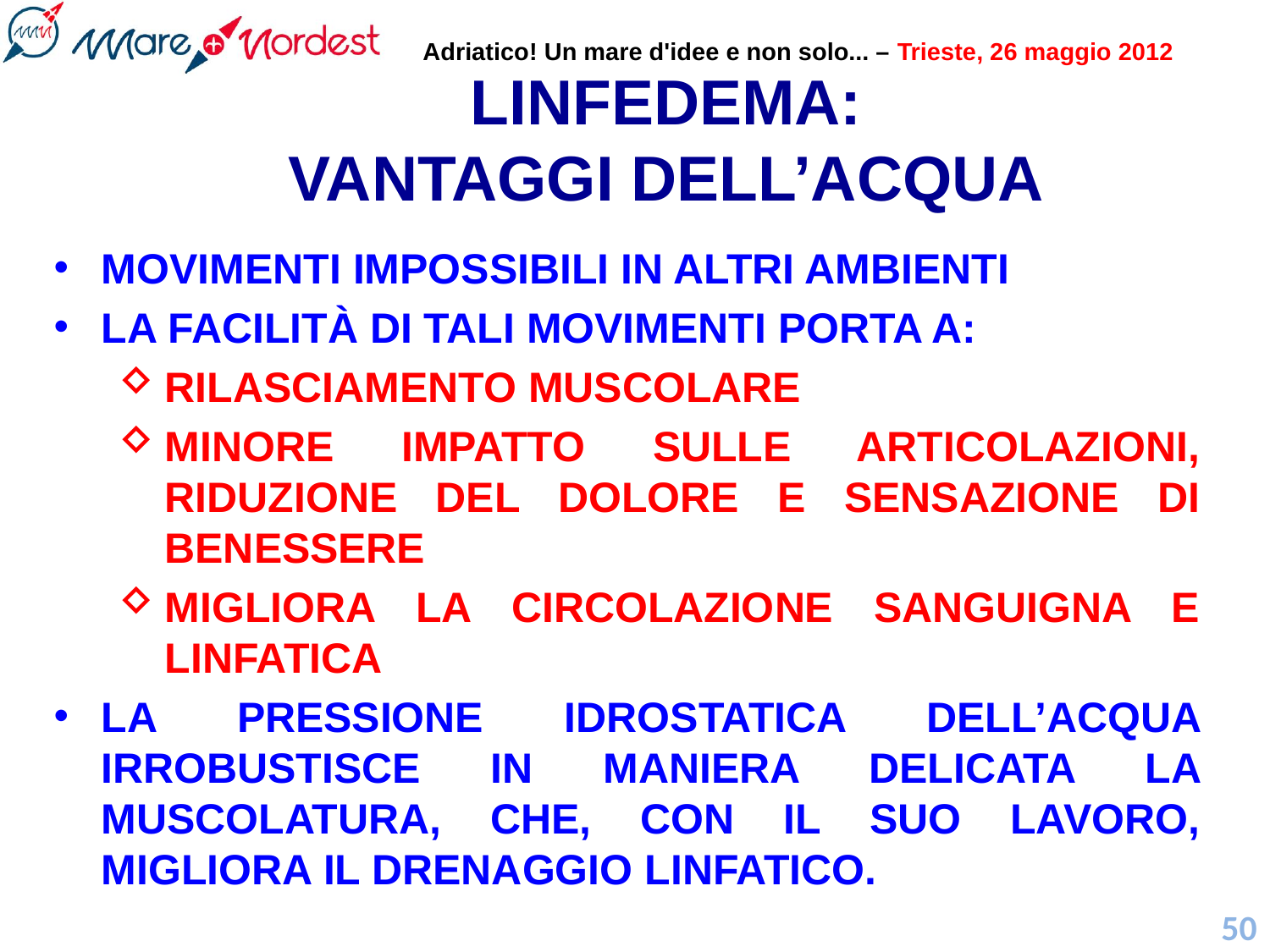

# LINFEDEMA: VANTAGGI DELL’ACQUA
MOVIMENTI IMPOSSIBILI IN ALTRI AMBIENTI
LA FACILITÀ DI TALI MOVIMENTI PORTA A:
RILASCIAMENTO MUSCOLARE
MINORE IMPATTO SULLE ARTICOLAZIONI, RIDUZIONE DEL DOLORE E SENSAZIONE DI BENESSERE
MIGLIORA LA CIRCOLAZIONE SANGUIGNA E LINFATICA
LA PRESSIONE IDROSTATICA DELL’ACQUA IRROBUSTISCE IN MANIERA DELICATA LA MUSCOLATURA, CHE, CON IL SUO LAVORO, MIGLIORA IL DRENAGGIO LINFATICO.
50